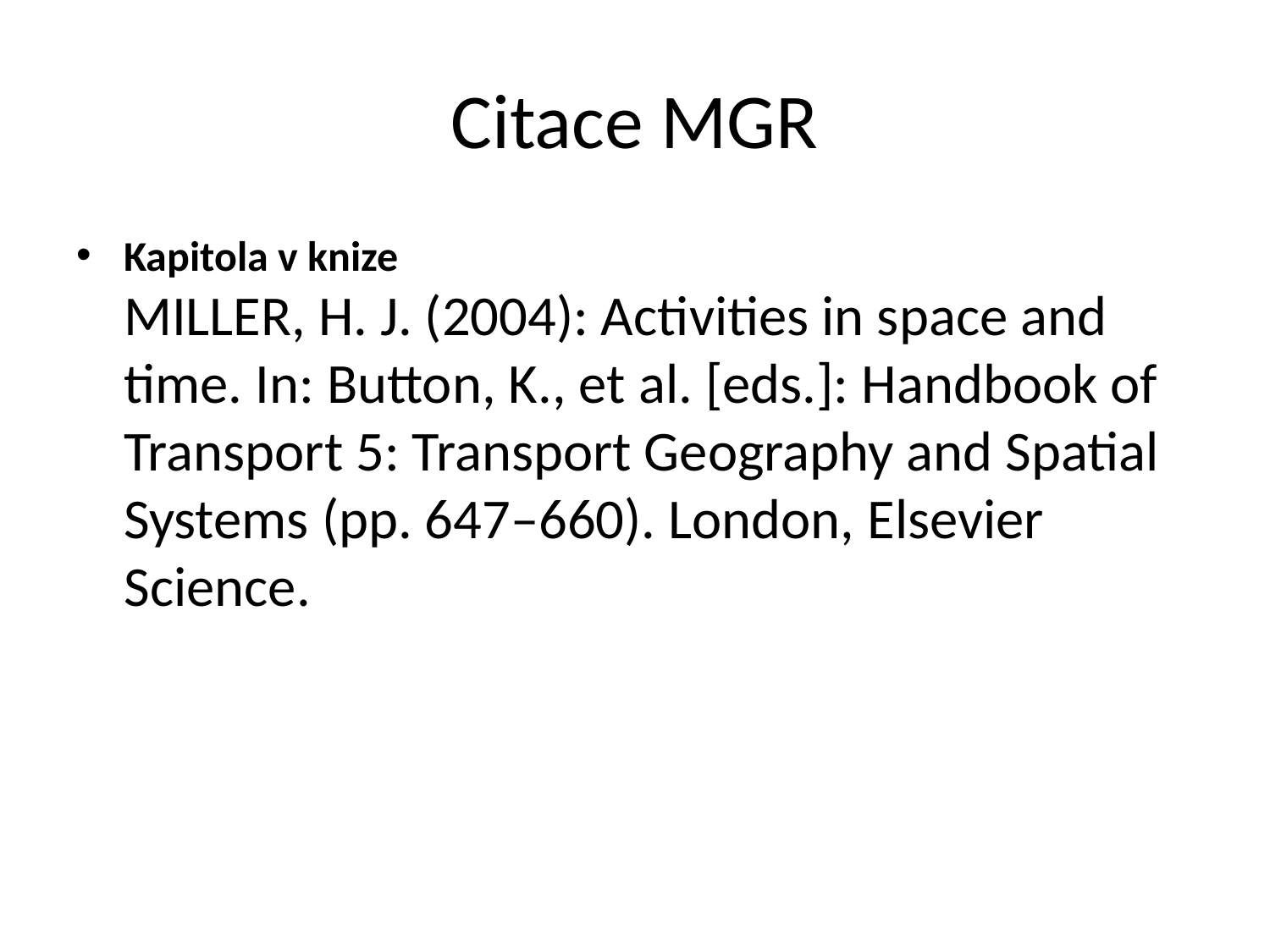

# Citace MGR
Kapitola v knize
MILLER, H. J. (2004): Activities in space and time. In: Button, K., et al. [eds.]: Handbook of Transport 5: Transport Geography and Spatial Systems (pp. 647–660). London, Elsevier Science.